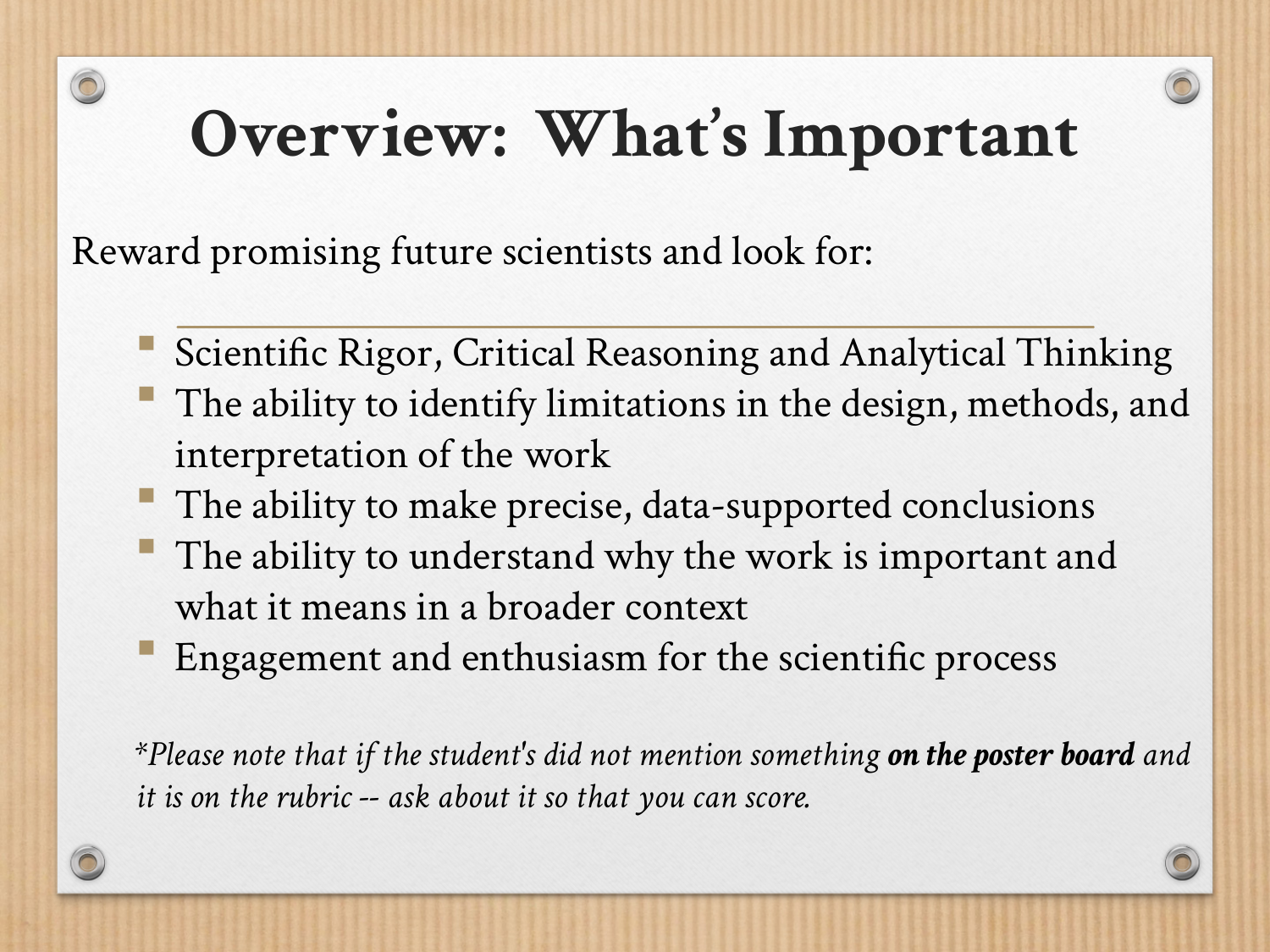

# Overview:  What’s Important

Reward promising future scientists and look for:

Scientific Rigor, Critical Reasoning and Analytical Thinking
The ability to identify limitations in the design, methods, and interpretation of the work
The ability to make precise, data-supported conclusions
The ability to understand why the work is important and what it means in a broader context
Engagement and enthusiasm for the scientific process

*Please note that if the student's did not mention something on the poster board and it is on the rubric -- ask about it so that you can score.